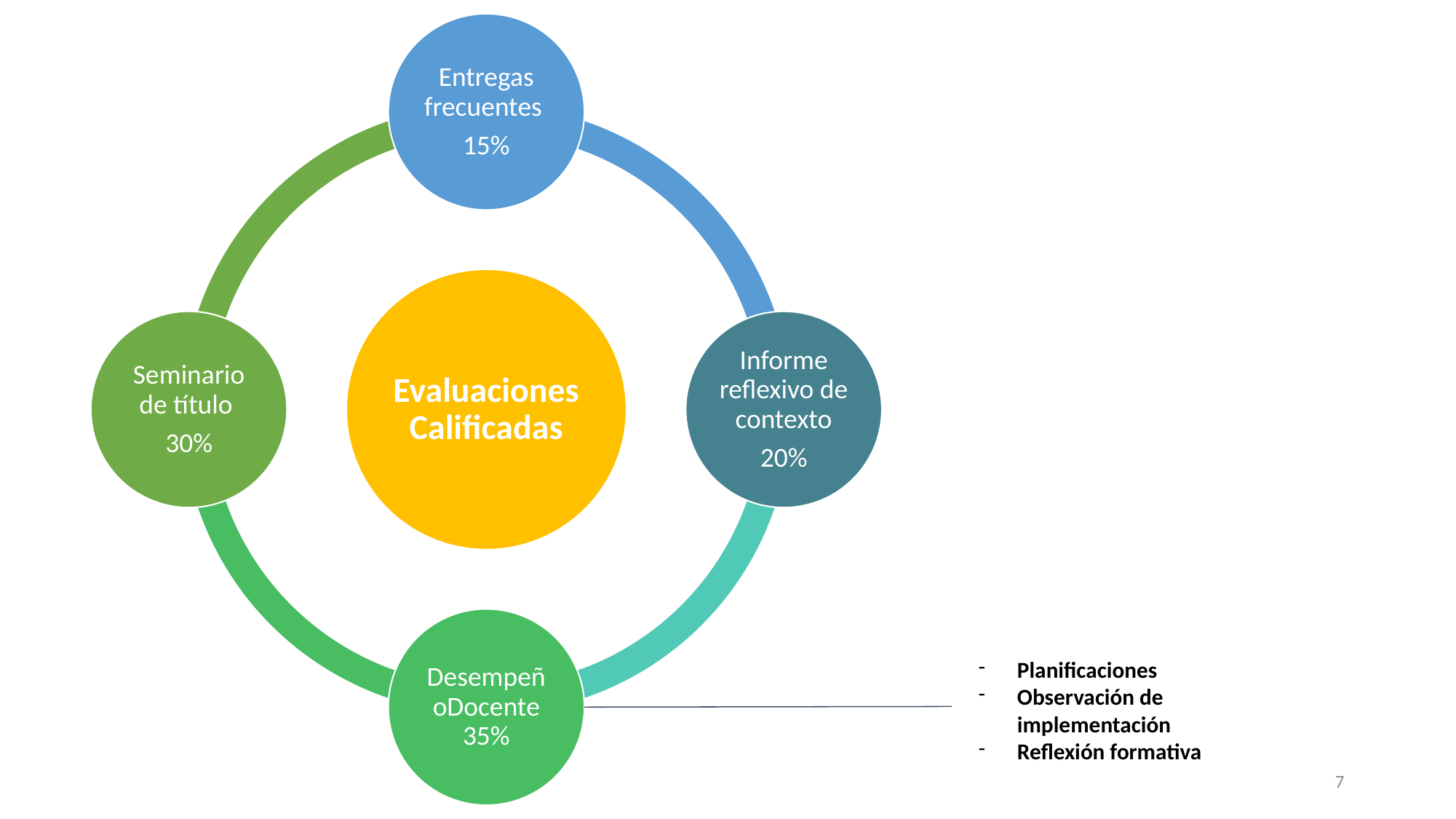

Entregas frecuentes
15%

Evaluaciones Calificadas

Seminario de título
30%
Informe reflexivo de contexto
20%

DesempeñoDocente 35%
Planificaciones
Observación de implementación
Reflexión formativa
7